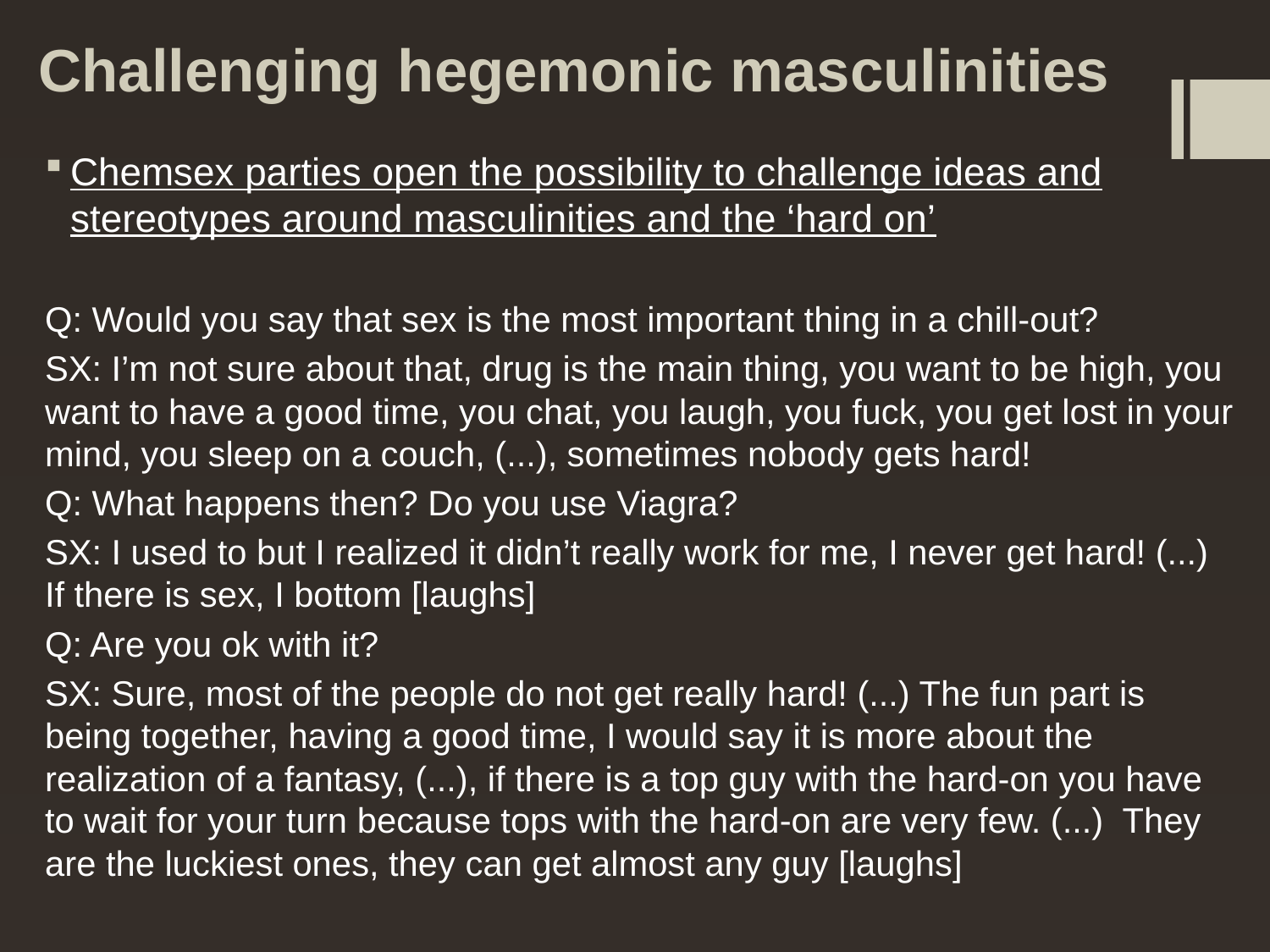

# Challenging hegemonic masculinities
Chemsex parties open the possibility to challenge ideas and stereotypes around masculinities and the ‘hard on’

Q: Would you say that sex is the most important thing in a chill-out?
SX: I’m not sure about that, drug is the main thing, you want to be high, you want to have a good time, you chat, you laugh, you fuck, you get lost in your mind, you sleep on a couch, (...), sometimes nobody gets hard!
Q: What happens then? Do you use Viagra?
SX: I used to but I realized it didn’t really work for me, I never get hard! (...) If there is sex, I bottom [laughs]
Q: Are you ok with it?
SX: Sure, most of the people do not get really hard! (...) The fun part is being together, having a good time, I would say it is more about the realization of a fantasy, (...), if there is a top guy with the hard-on you have to wait for your turn because tops with the hard-on are very few. (...)  They are the luckiest ones, they can get almost any guy [laughs]